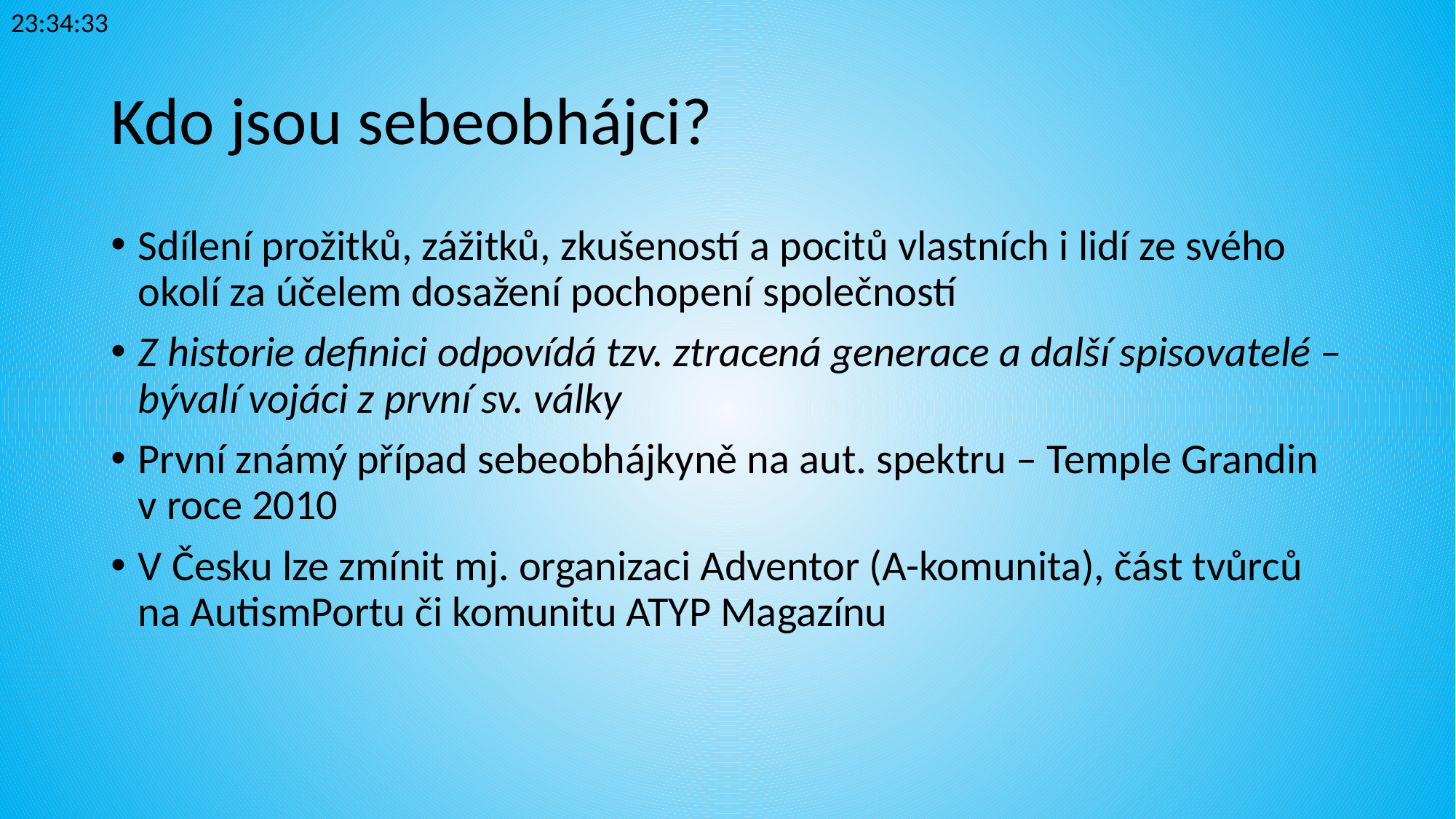

23:34:33
# Kdo jsou sebeobhájci?
Sdílení prožitků, zážitků, zkušeností a pocitů vlastních i lidí ze svého okolí za účelem dosažení pochopení společností
Z historie definici odpovídá tzv. ztracená generace a další spisovatelé – bývalí vojáci z první sv. války
První známý případ sebeobhájkyně na aut. spektru – Temple Grandin v roce 2010
V Česku lze zmínit mj. organizaci Adventor (A-komunita), část tvůrců na AutismPortu či komunitu ATYP Magazínu